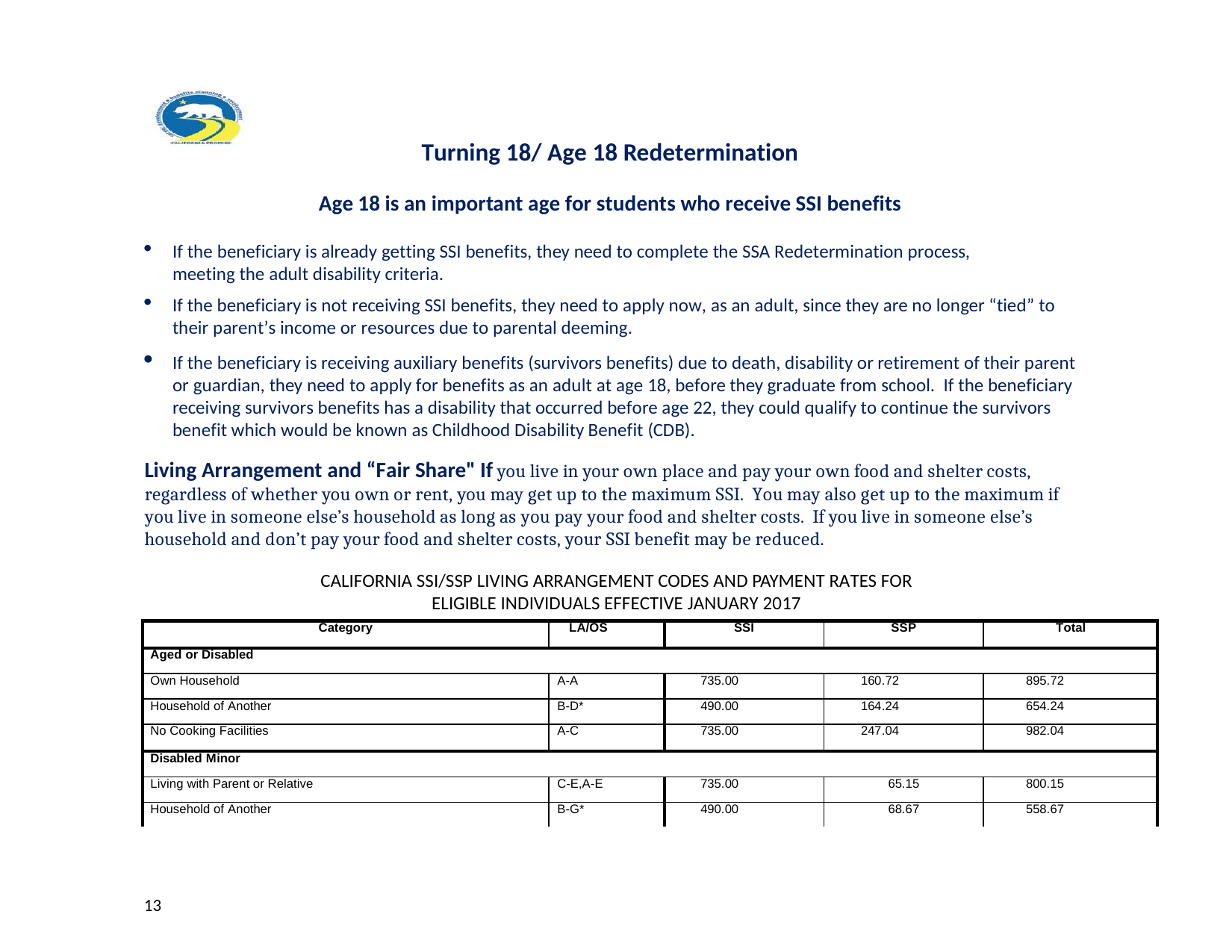

Turning 18/ Age 18 Redetermination

Age 18 is an important age for students who receive SSI benefits

If the beneficiary is already getting SSI benefits, they need to complete the SSA Redetermination process, meeting the adult disability criteria.
If the beneficiary is not receiving SSI benefits, they need to apply now, as an adult, since they are no longer “tied” to their parent’s income or resources due to parental deeming.
If the beneficiary is receiving auxiliary benefits (survivors benefits) due to death, disability or retirement of their parent or guardian, they need to apply for benefits as an adult at age 18, before they graduate from school.  If the beneficiary receiving survivors benefits has a disability that occurred before age 22, they could qualify to continue the survivors benefit which would be known as Childhood Disability Benefit (CDB).

Living Arrangement and “Fair Share" If you live in your own place and pay your own food and shelter costs, regardless of whether you own or rent, you may get up to the maximum SSI.  You may also get up to the maximum if you live in someone else’s household as long as you pay your food and shelter costs.  If you live in someone else’s household and don’t pay your food and shelter costs, your SSI benefit may be reduced.

CALIFORNIA SSI/SSP LIVING ARRANGEMENT CODES AND PAYMENT RATES FOR ELIGIBLE INDIVIDUALS EFFECTIVE JANUARY 2017
| Category | LA/OS | SSI | SSP | Total |
| --- | --- | --- | --- | --- |
| Aged or Disabled |  |  |  |  |
| Own Household | A-A | 735.00 | 160.72 | 895.72 |
| Household of Another | B-D\* | 490.00 | 164.24 | 654.24 |
| No Cooking Facilities | A-C | 735.00 | 247.04 | 982.04 |
| Disabled Minor |  |  |  |  |
| Living with Parent or Relative | C-E,A-E | 735.00 | 65.15 | 800.15 |
| Household of Another | B-G\* | 490.00 | 68.67 | 558.67 |
13